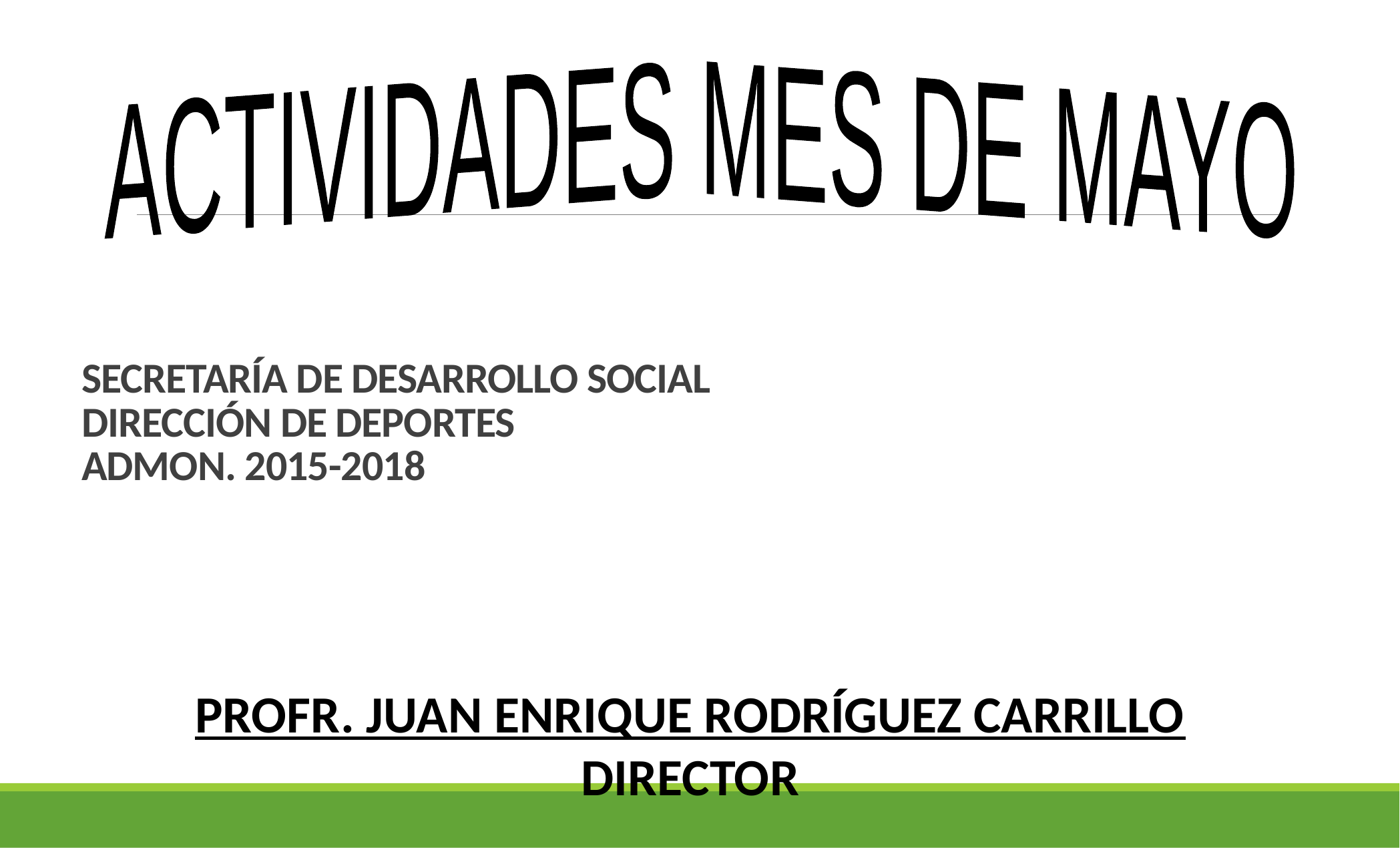

ACTIVIDADES MES DE MAYO
# SECRETARÍA DE DESARROLLO SOCIAL DIRECCIÓN DE DEPORTES ADMON. 2015-2018
PROFR. JUAN ENRIQUE RODRÍGUEZ CARRILLO
DIRECTOR